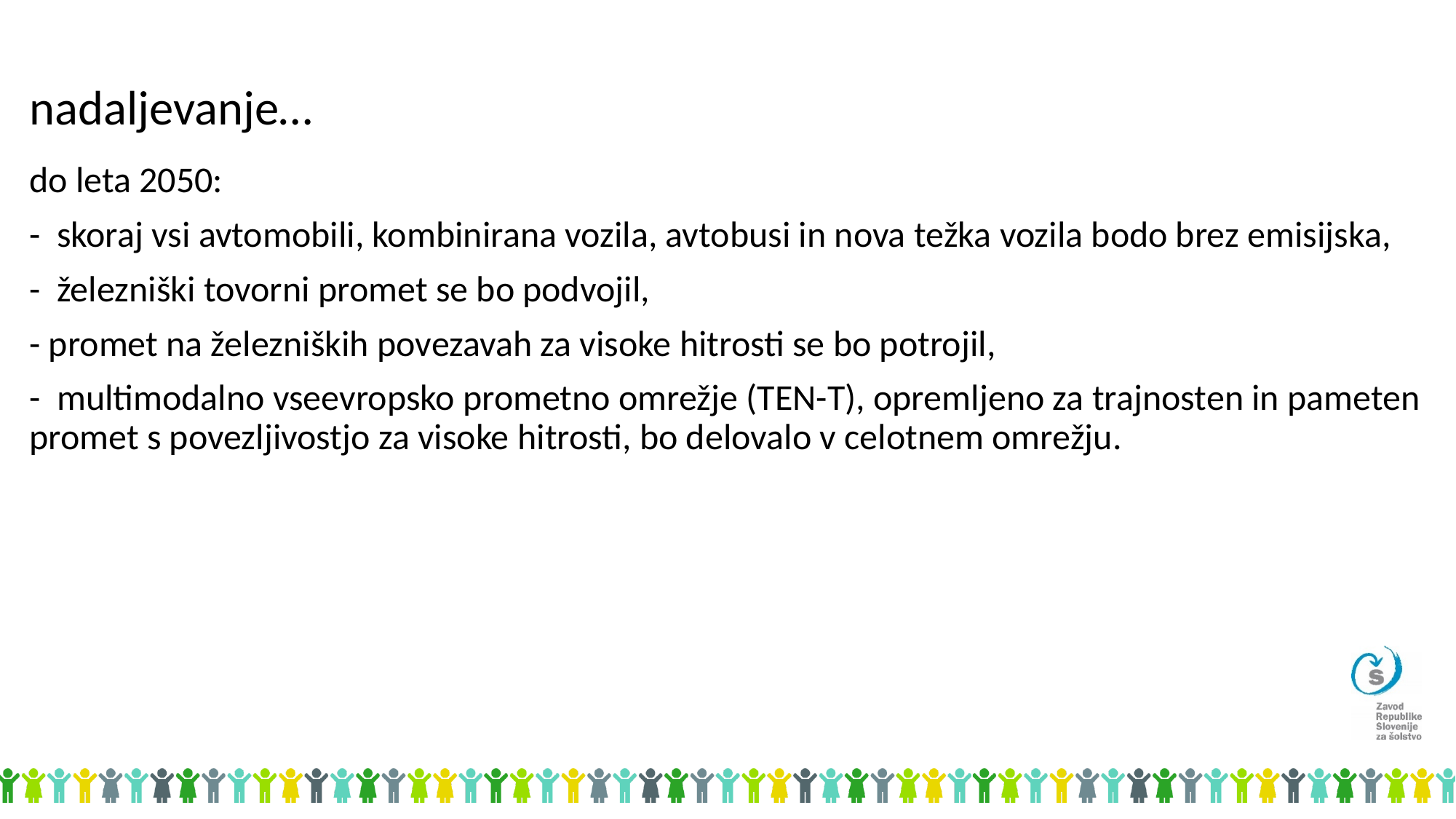

# nadaljevanje…
do leta 2050:
-  skoraj vsi avtomobili, kombinirana vozila, avtobusi in nova težka vozila bodo brez emisijska,
-  železniški tovorni promet se bo podvojil,
- promet na železniških povezavah za visoke hitrosti se bo potrojil,
-  multimodalno vseevropsko prometno omrežje (TEN-T), opremljeno za trajnosten in pameten promet s povezljivostjo za visoke hitrosti, bo delovalo v celotnem omrežju.